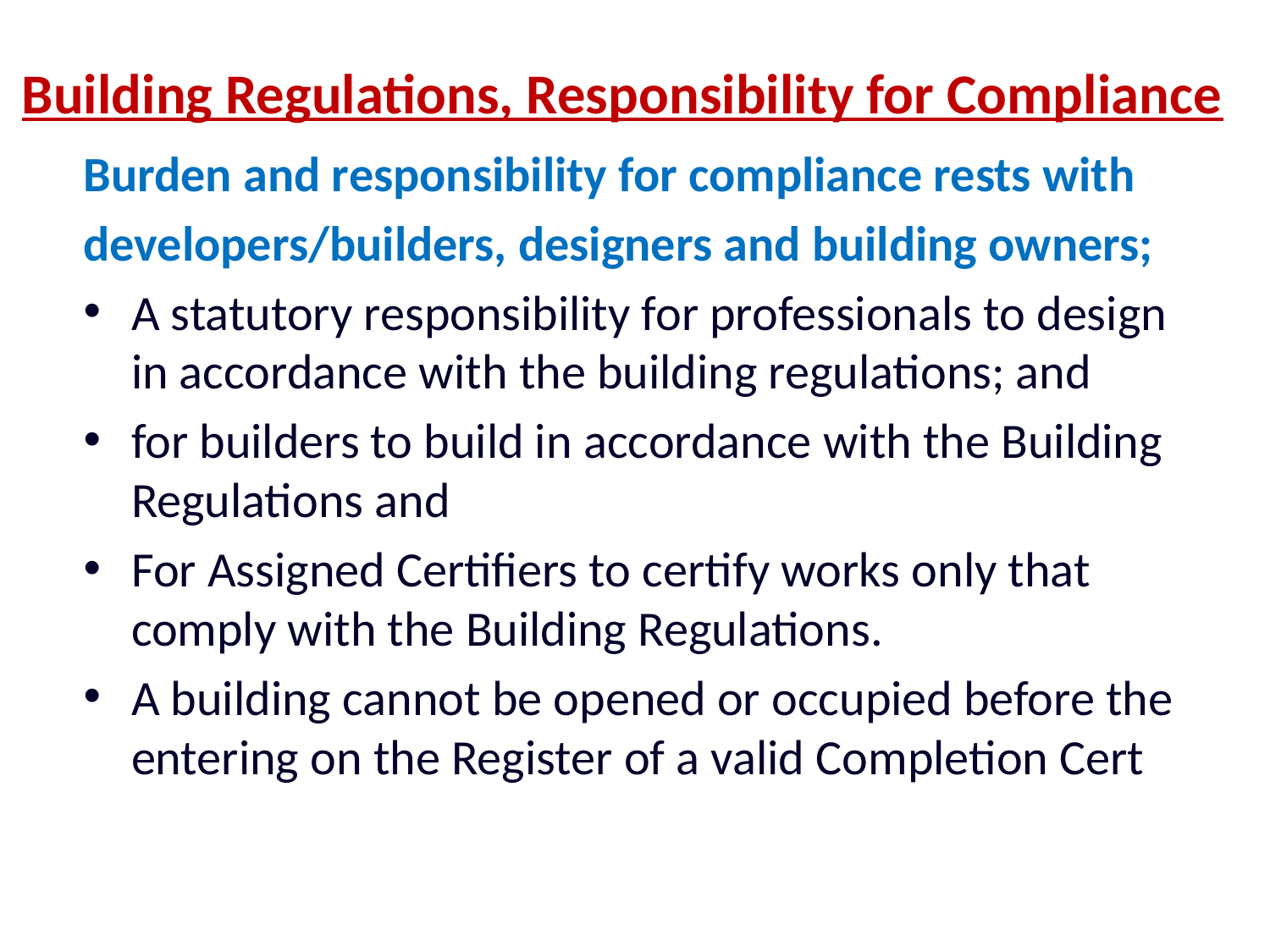

# Building Regulations, Responsibility for Compliance
Burden and responsibility for compliance rests with
developers/builders, designers and building owners;
A statutory responsibility for professionals to design in accordance with the building regulations; and
for builders to build in accordance with the Building Regulations and
For Assigned Certifiers to certify works only that comply with the Building Regulations.
A building cannot be opened or occupied before the entering on the Register of a valid Completion Cert